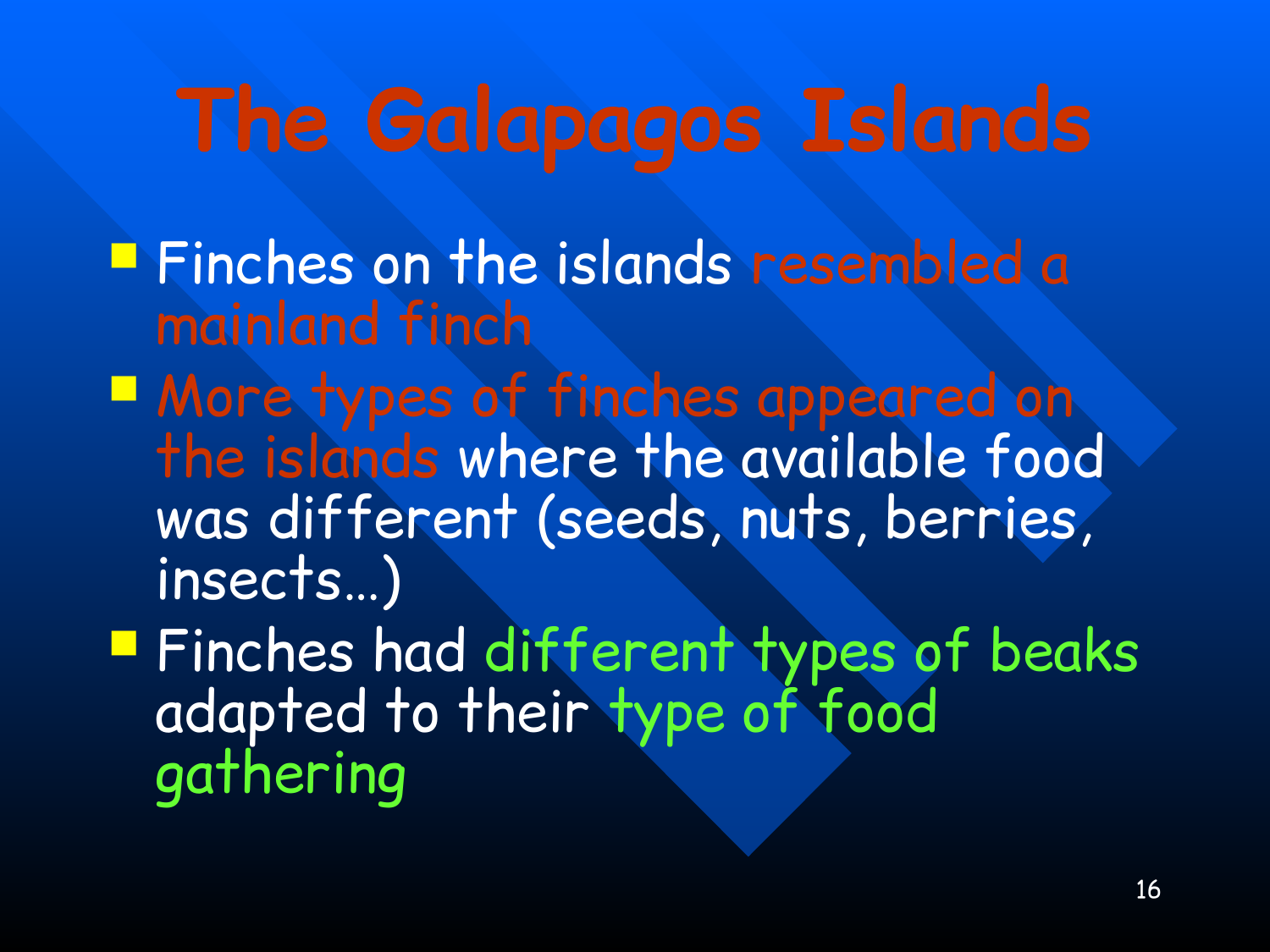

# The Galapagos Islands
Finches on the islands resembled a mainland finch
More types of finches appeared on the islands where the available food was different (seeds, nuts, berries, insects…)
Finches had different types of beaks adapted to their type of food gathering
16